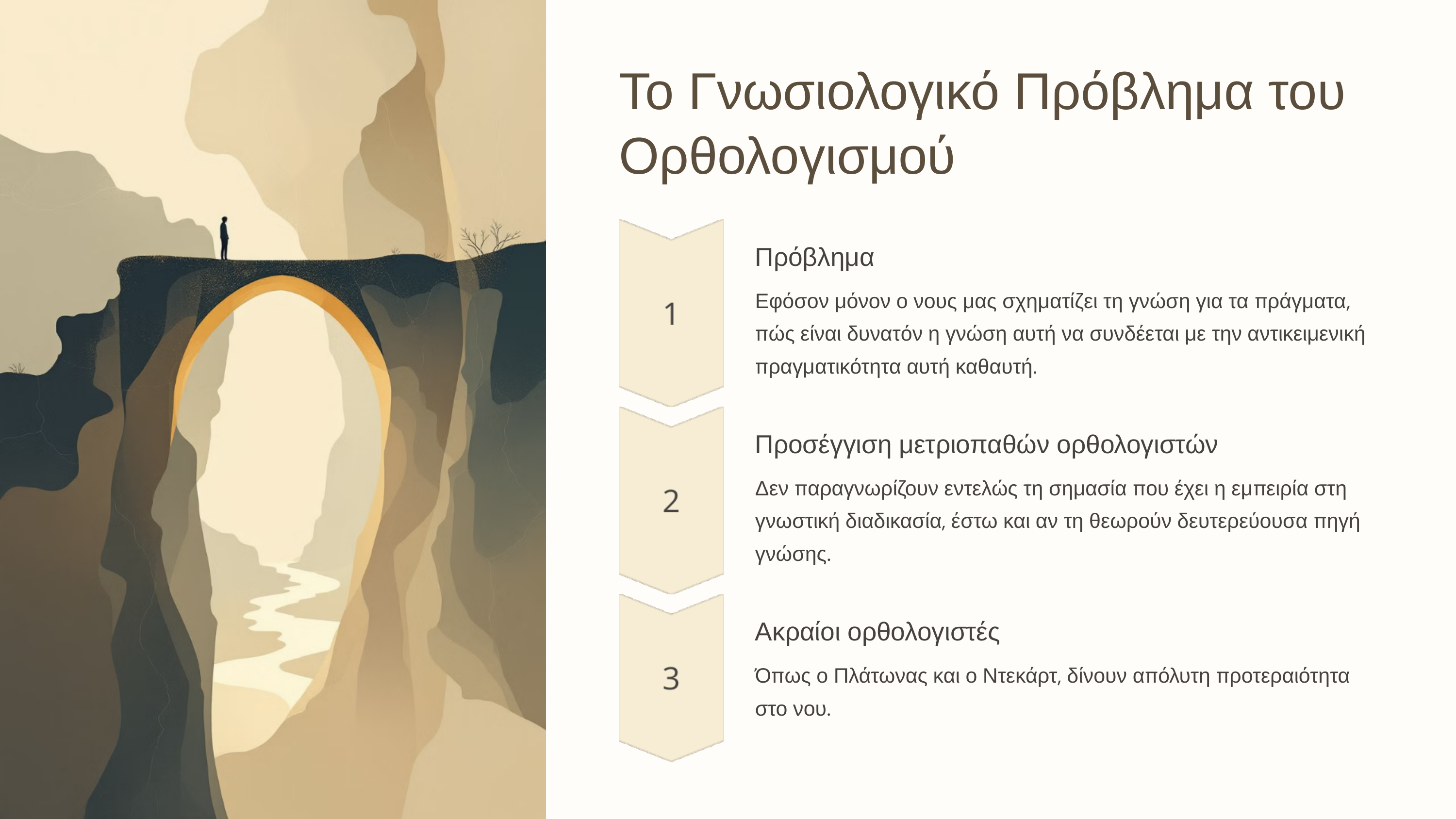

Το Γνωσιολογικό Πρόβλημα του Ορθολογισμού

Πρόβλημα
Εφόσον μόνον ο νους μας σχηματίζει τη γνώση για τα πράγματα, πώς είναι δυνατόν η γνώση αυτή να συνδέεται με την αντικειμενική πραγματικότητα αυτή καθαυτή.

Προσέγγιση μετριοπαθών ορθολογιστών
Δεν παραγνωρίζουν εντελώς τη σημασία που έχει η εμπειρία στη γνωστική διαδικασία, έστω και αν τη θεωρούν δευτερεύουσα πηγή γνώσης.

Ακραίοι ορθολογιστές
Όπως ο Πλάτωνας και ο Ντεκάρτ, δίνουν απόλυτη προτεραιότητα στο νου.